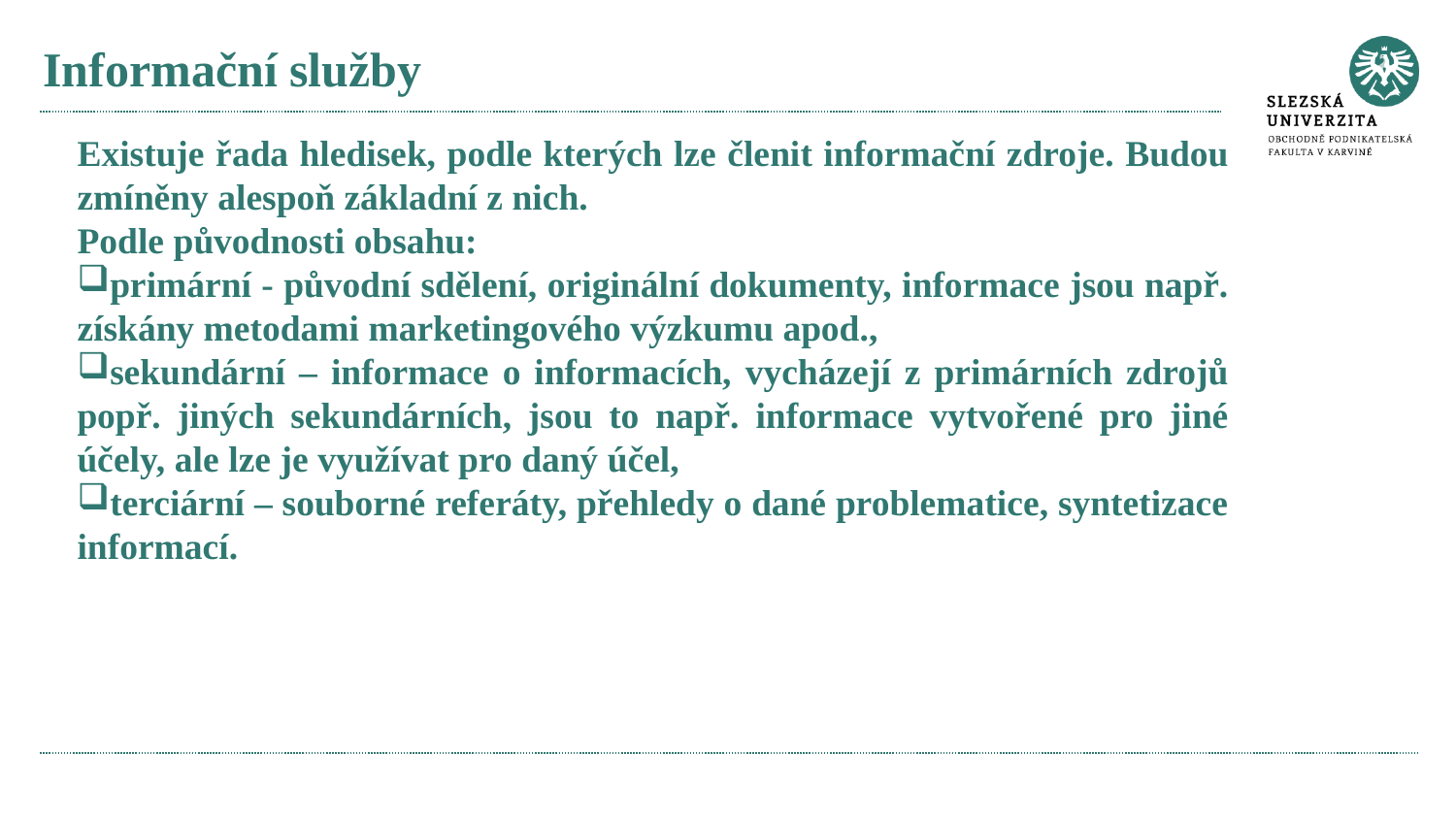

# Informační služby
Existuje řada hledisek, podle kterých lze členit informační zdroje. Budou zmíněny alespoň základní z nich.
Podle původnosti obsahu:
primární - původní sdělení, originální dokumenty, informace jsou např. získány metodami marketingového výzkumu apod.,
sekundární – informace o informacích, vycházejí z primárních zdrojů popř. jiných sekundárních, jsou to např. informace vytvořené pro jiné účely, ale lze je využívat pro daný účel,
terciární – souborné referáty, přehledy o dané problematice, syntetizace informací.